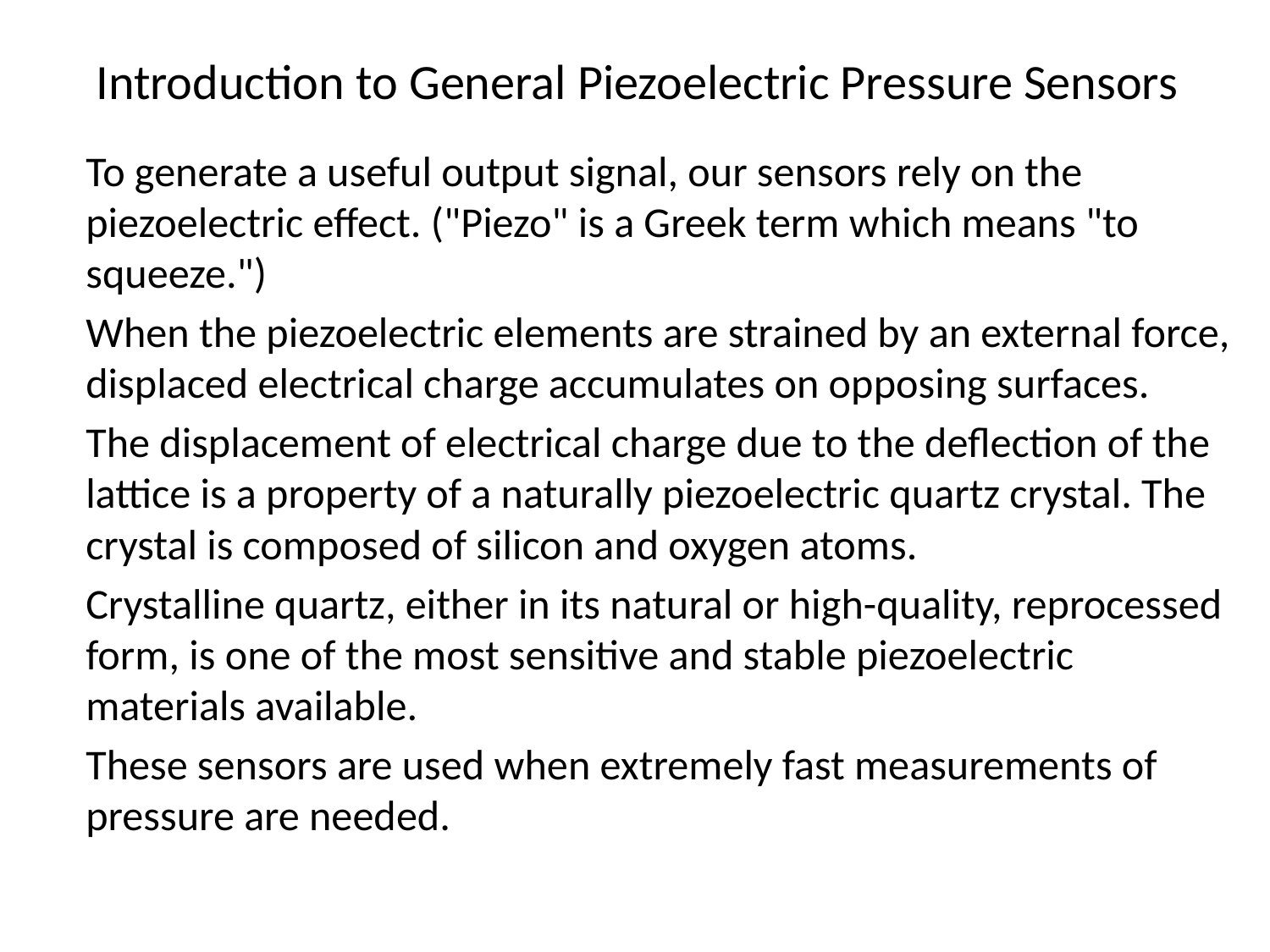

# Introduction to General Piezoelectric Pressure Sensors
To generate a useful output signal, our sensors rely on the piezoelectric effect. ("Piezo" is a Greek term which means "to squeeze.")
When the piezoelectric elements are strained by an external force, displaced electrical charge accumulates on opposing surfaces.
The displacement of electrical charge due to the deflection of the lattice is a property of a naturally piezoelectric quartz crystal. The crystal is composed of silicon and oxygen atoms.
Crystalline quartz, either in its natural or high-quality, reprocessed form, is one of the most sensitive and stable piezoelectric materials available.
These sensors are used when extremely fast measurements of pressure are needed.